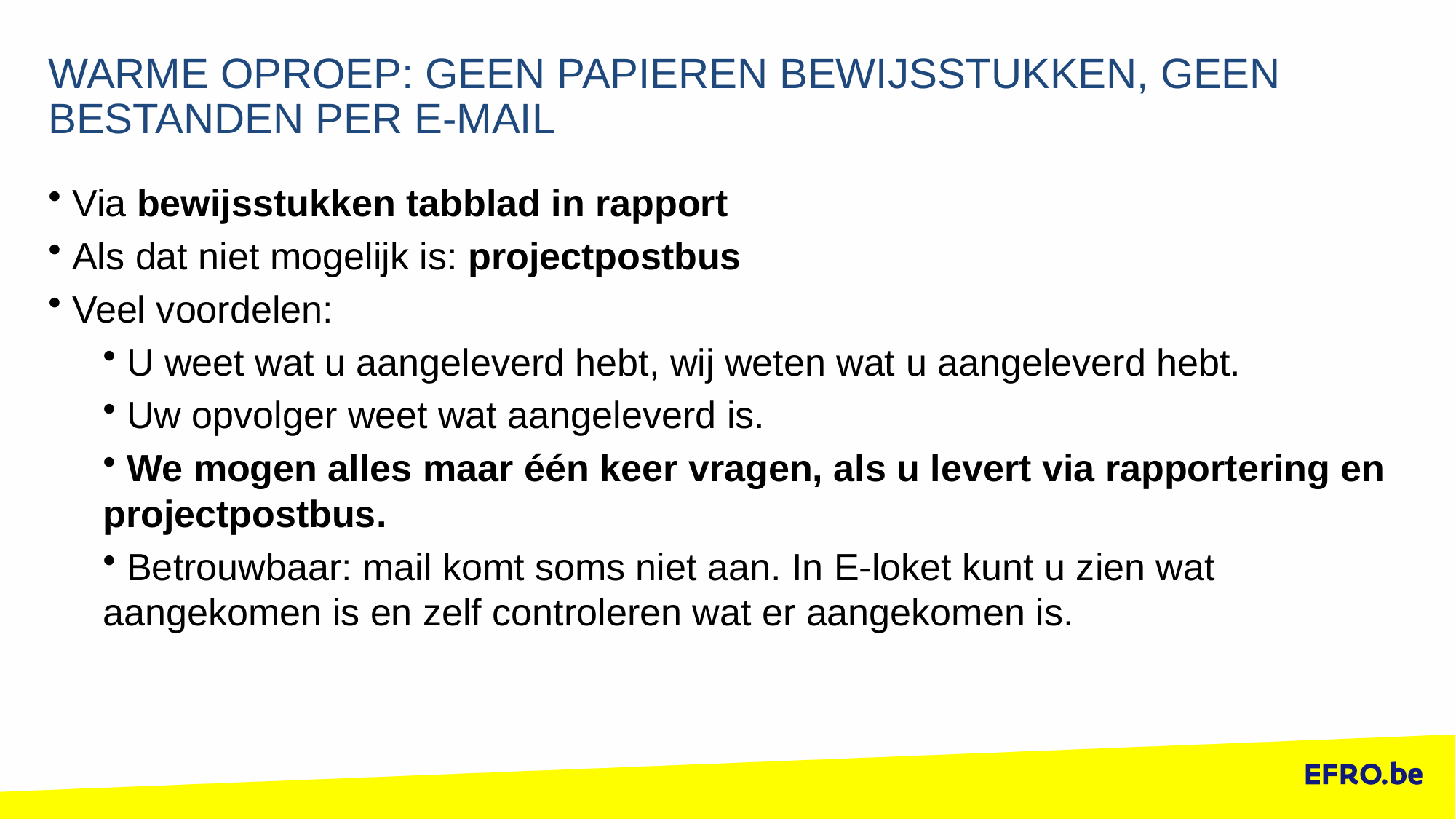

# Warme oproep: geen papieren bewijsstukken, geen bestanden per e-mail
 Via bewijsstukken tabblad in rapport
 Als dat niet mogelijk is: projectpostbus
 Veel voordelen:
 U weet wat u aangeleverd hebt, wij weten wat u aangeleverd hebt.
 Uw opvolger weet wat aangeleverd is.
 We mogen alles maar één keer vragen, als u levert via rapportering en projectpostbus.
 Betrouwbaar: mail komt soms niet aan. In E-loket kunt u zien wat aangekomen is en zelf controleren wat er aangekomen is.